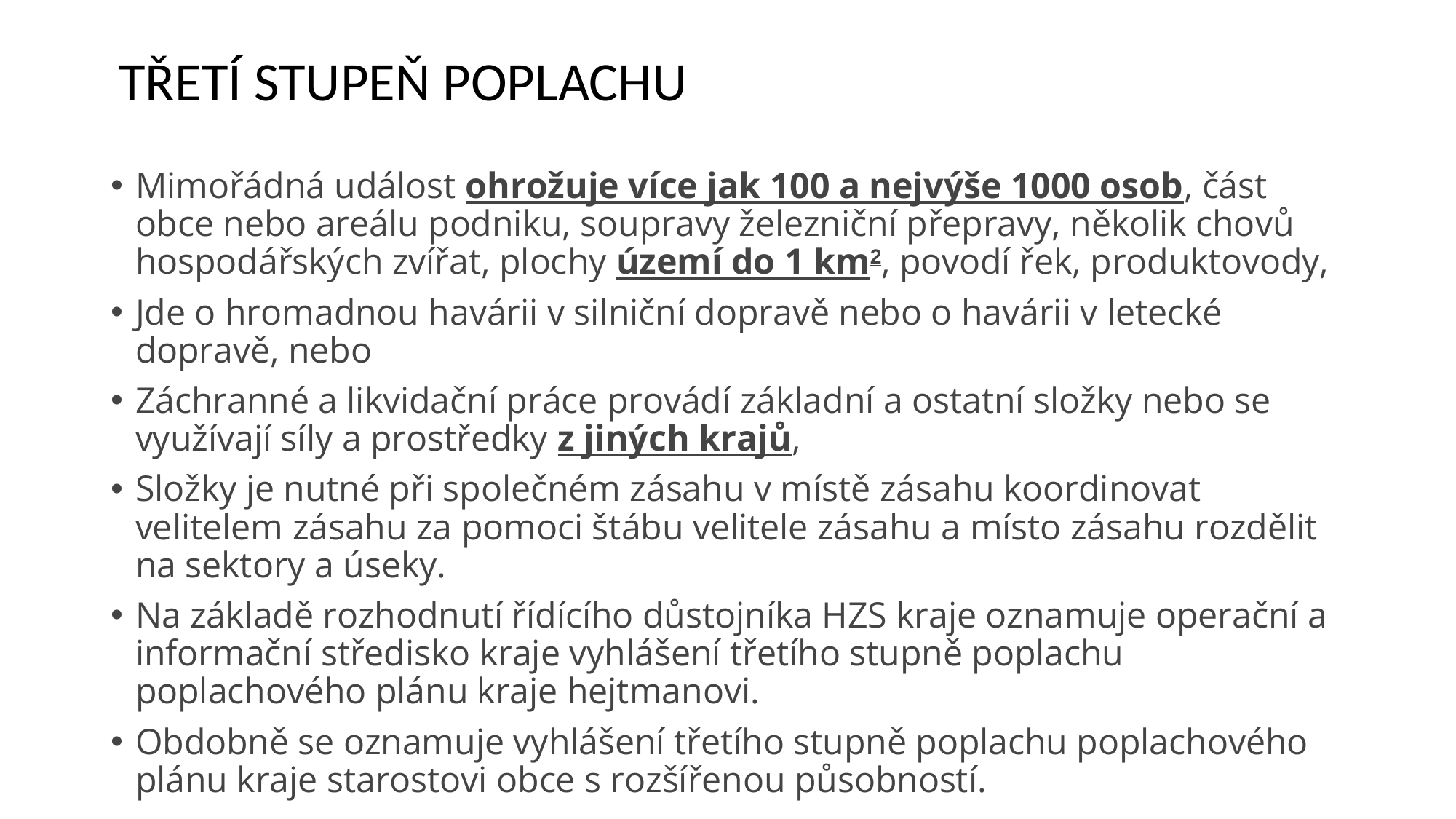

# TŘETÍ STUPEŇ POPLACHU
Mimořádná událost ohrožuje více jak 100 a nejvýše 1000 osob, část obce nebo areálu podniku, soupravy železniční přepravy, několik chovů hospodářských zvířat, plochy území do 1 km2, povodí řek, produktovody,
Jde o hromadnou havárii v silniční dopravě nebo o havárii v letecké dopravě, nebo
Záchranné a likvidační práce provádí základní a ostatní složky nebo se využívají síly a prostředky z jiných krajů,
Složky je nutné při společném zásahu v místě zásahu koordinovat velitelem zásahu za pomoci štábu velitele zásahu a místo zásahu rozdělit na sektory a úseky.
Na základě rozhodnutí řídícího důstojníka HZS kraje oznamuje operační a informační středisko kraje vyhlášení třetího stupně poplachu poplachového plánu kraje hejtmanovi.
Obdobně se oznamuje vyhlášení třetího stupně poplachu poplachového plánu kraje starostovi obce s rozšířenou působností.